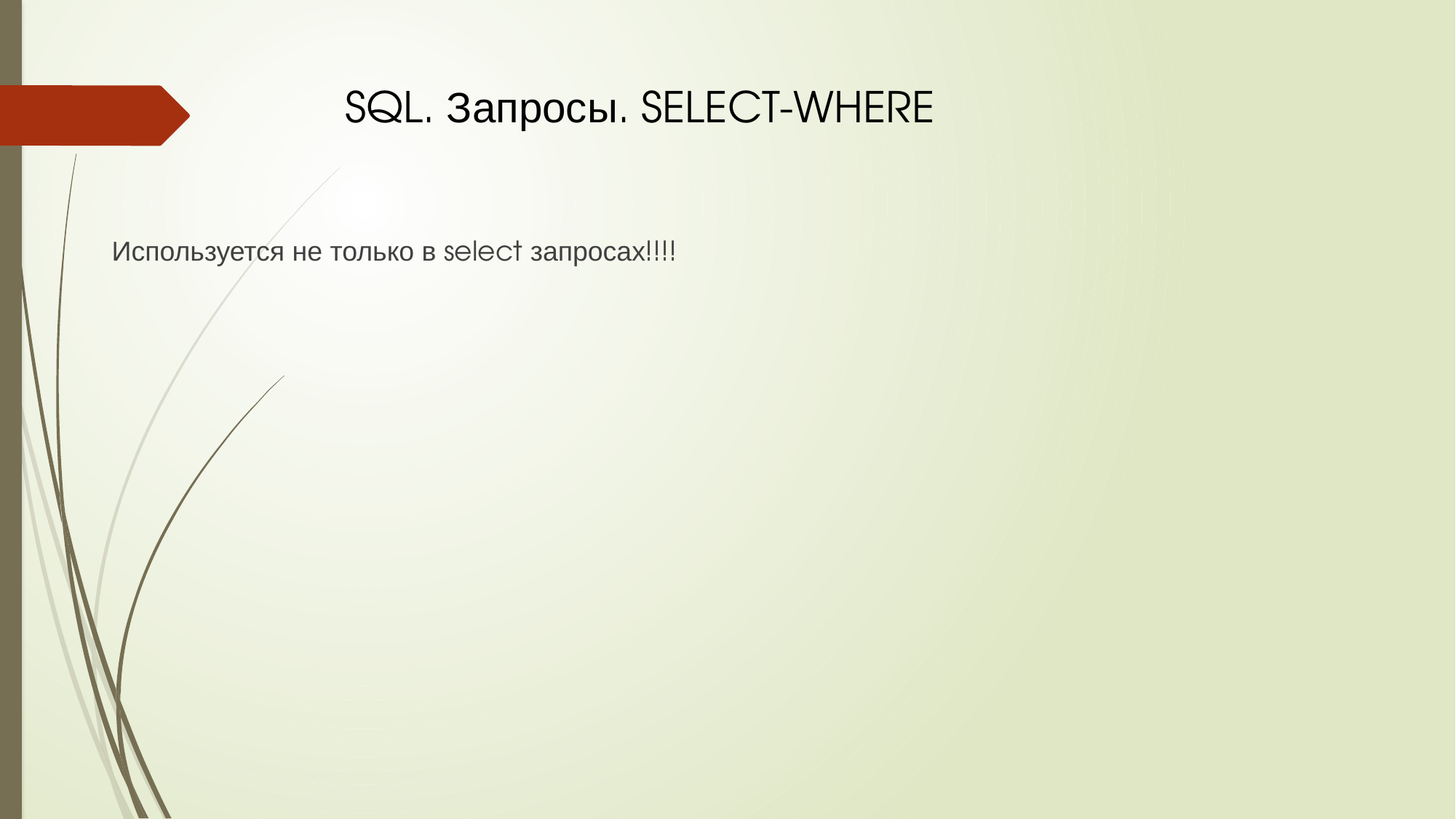

# SQL. Запросы. SELECT-WHERE

Используется не только в select запросах!!!!